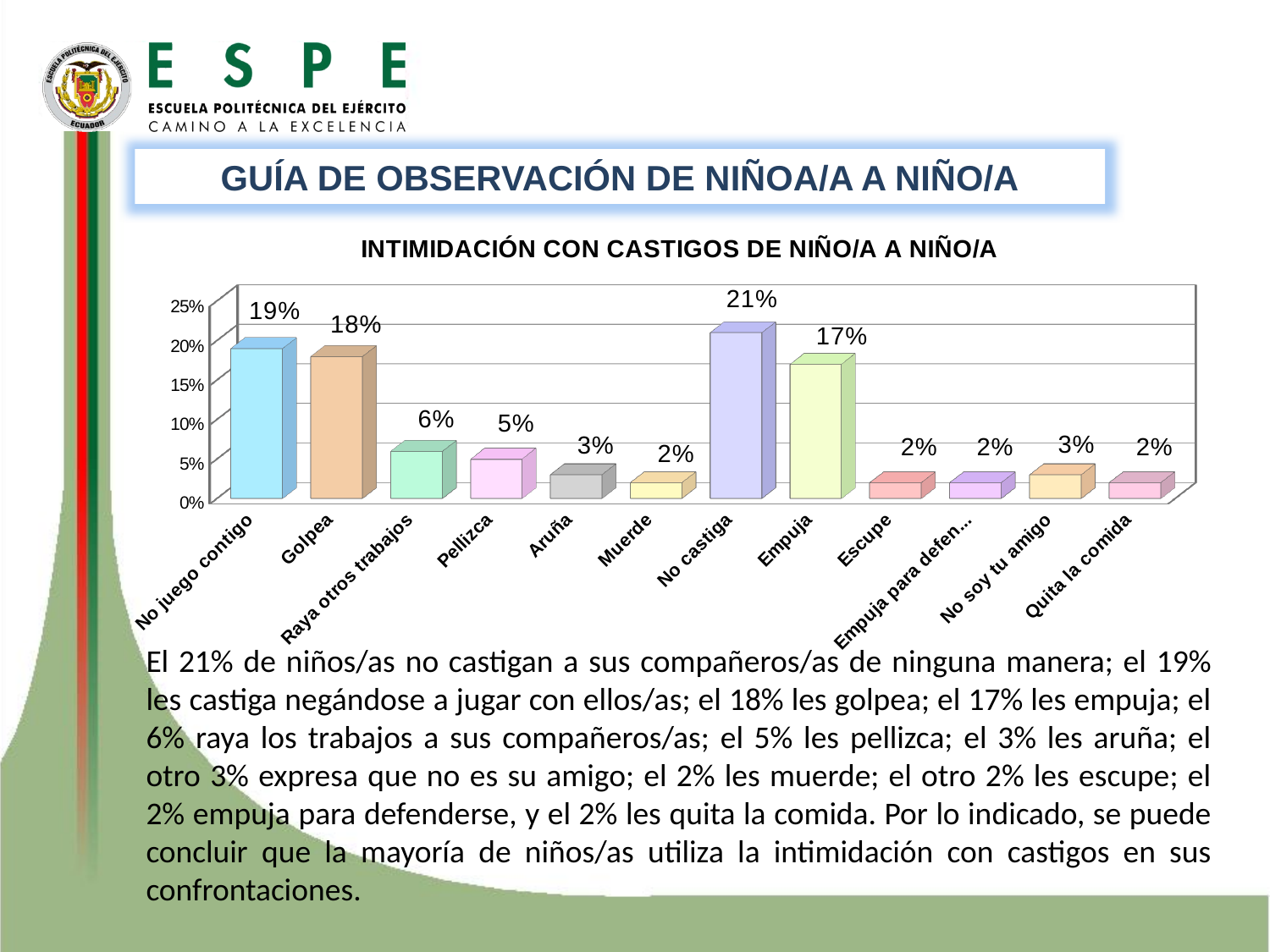

GUÍA DE OBSERVACIÓN DE NIÑOA/A A NIÑO/A

[unsupported chart]

El 21% de niños/as no castigan a sus compañeros/as de ninguna manera; el 19% les castiga negándose a jugar con ellos/as; el 18% les golpea; el 17% les empuja; el 6% raya los trabajos a sus compañeros/as; el 5% les pellizca; el 3% les aruña; el otro 3% expresa que no es su amigo; el 2% les muerde; el otro 2% les escupe; el 2% empuja para defenderse, y el 2% les quita la comida. Por lo indicado, se puede concluir que la mayoría de niños/as utiliza la intimidación con castigos en sus confrontaciones.